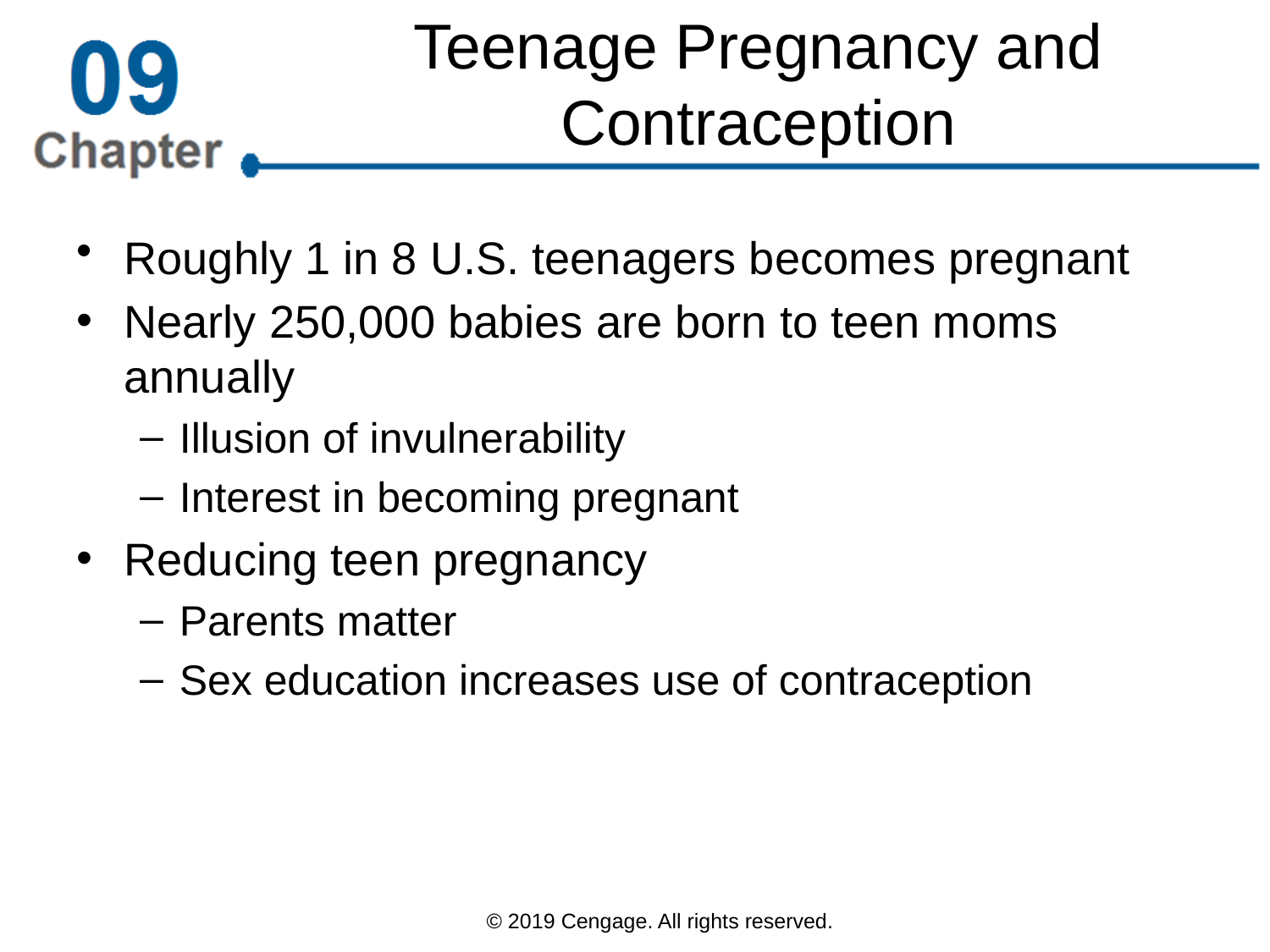

# Teenage Pregnancy and Contraception
Roughly 1 in 8 U.S. teenagers becomes pregnant
Nearly 250,000 babies are born to teen moms annually
Illusion of invulnerability
Interest in becoming pregnant
Reducing teen pregnancy
Parents matter
Sex education increases use of contraception